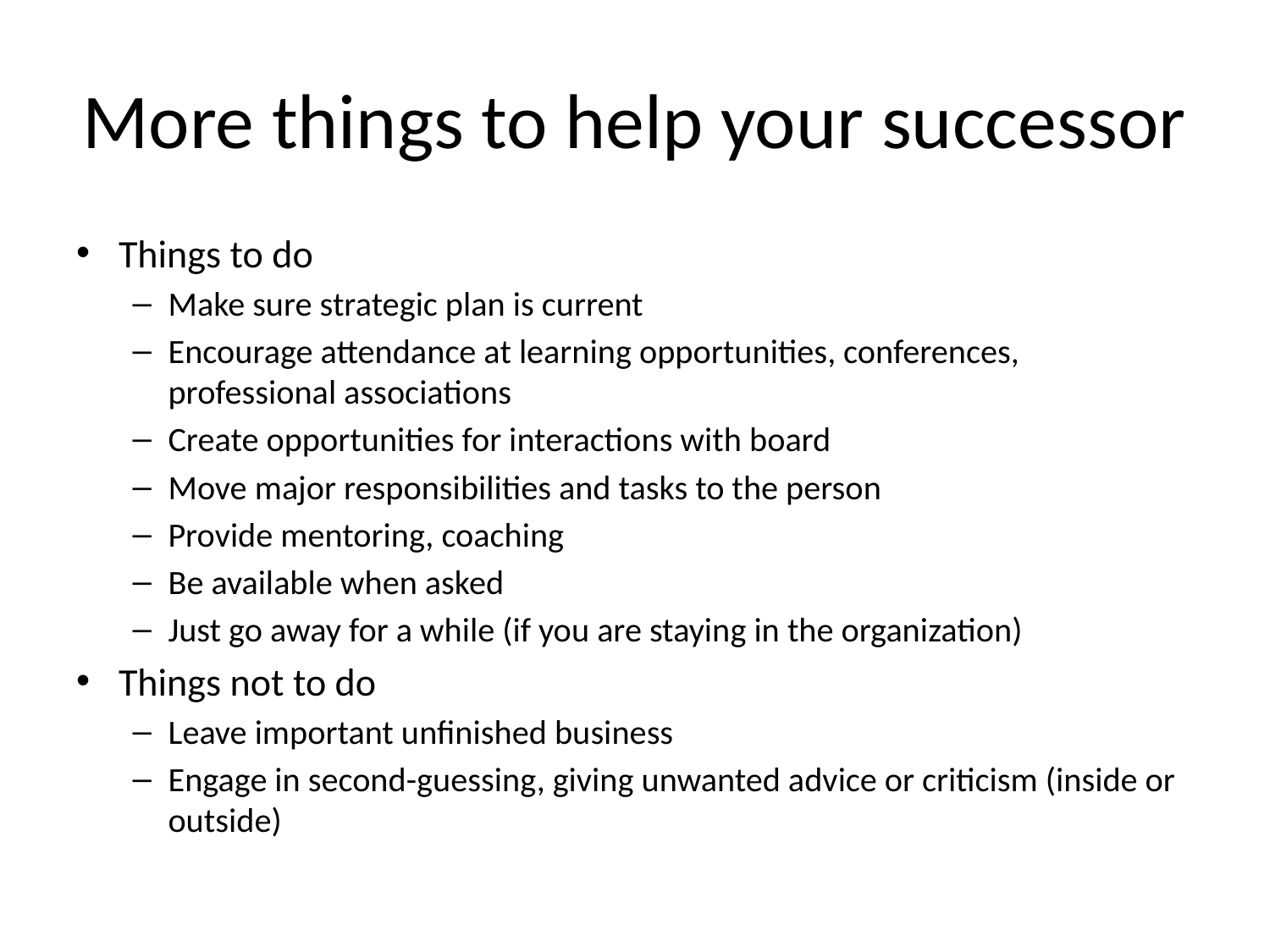

# More things to help your successor
Things to do
Make sure strategic plan is current
Encourage attendance at learning opportunities, conferences, professional associations
Create opportunities for interactions with board
Move major responsibilities and tasks to the person
Provide mentoring, coaching
Be available when asked
Just go away for a while (if you are staying in the organization)
Things not to do
Leave important unfinished business
Engage in second-guessing, giving unwanted advice or criticism (inside or outside)